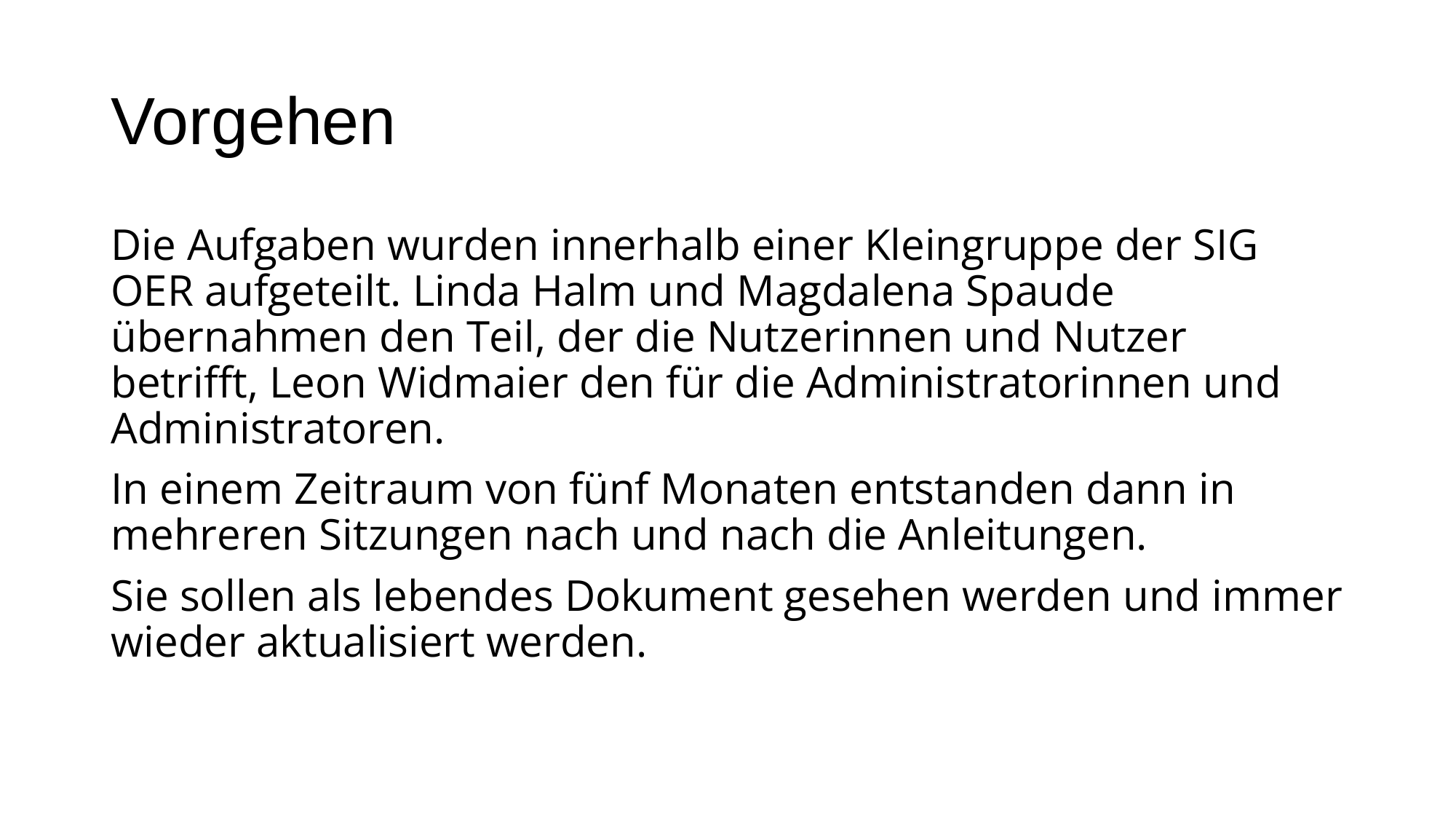

# Vorgehen
Die Aufgaben wurden innerhalb einer Kleingruppe der SIG OER aufgeteilt. Linda Halm und Magdalena Spaude übernahmen den Teil, der die Nutzerinnen und Nutzer betrifft, Leon Widmaier den für die Administratorinnen und Administratoren.
In einem Zeitraum von fünf Monaten entstanden dann in mehreren Sitzungen nach und nach die Anleitungen.
Sie sollen als lebendes Dokument gesehen werden und immer wieder aktualisiert werden.